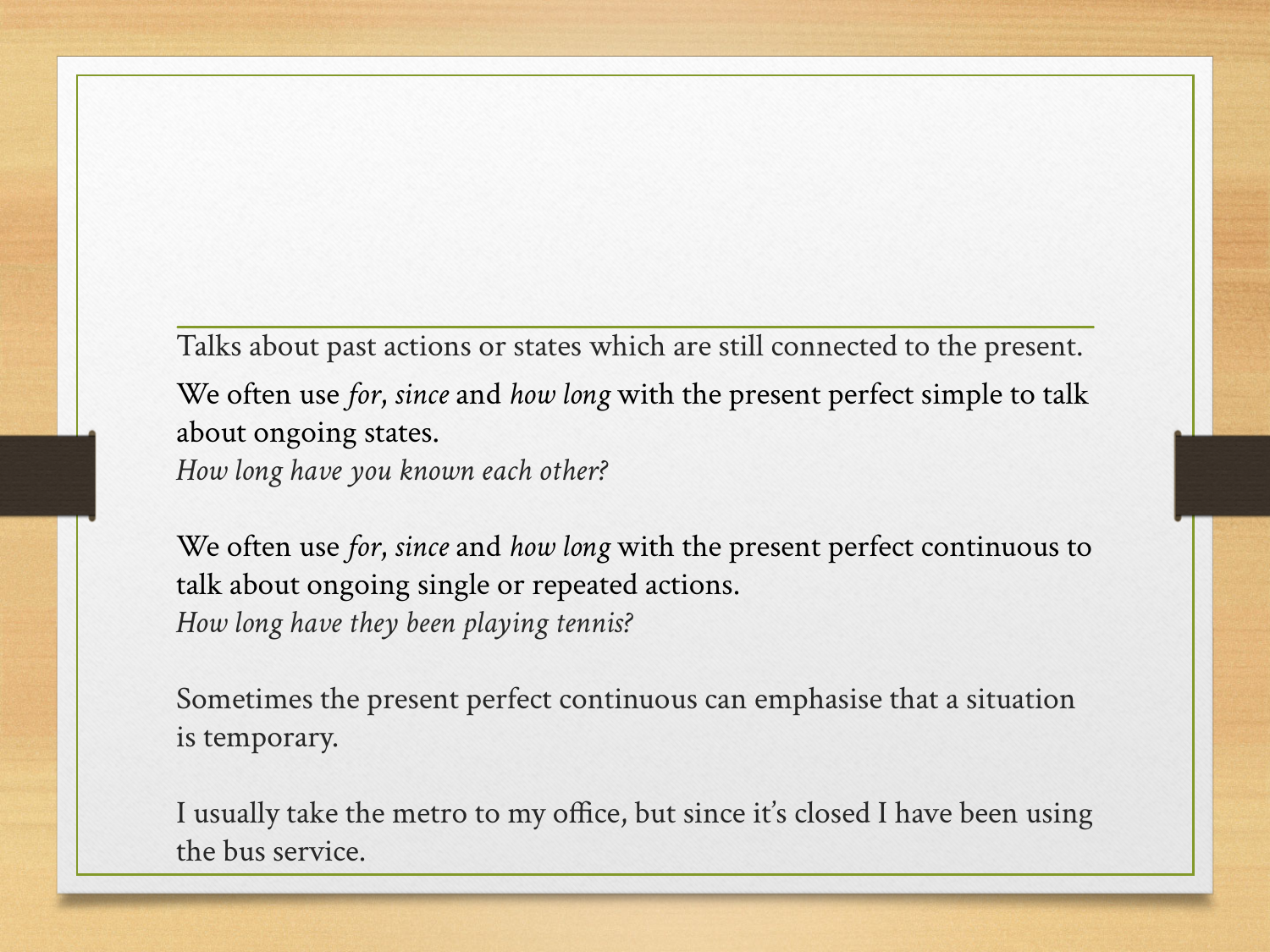

Talks about past actions or states which are still connected to the present.
We often use for, since and how long with the present perfect simple to talk about ongoing states.
How long have you known each other?

We often use for, since and how long with the present perfect continuous to talk about ongoing single or repeated actions.
How long have they been playing tennis?

Sometimes the present perfect continuous can emphasise that a situation is temporary.

I usually take the metro to my office, but since it’s closed I have been using the bus service.